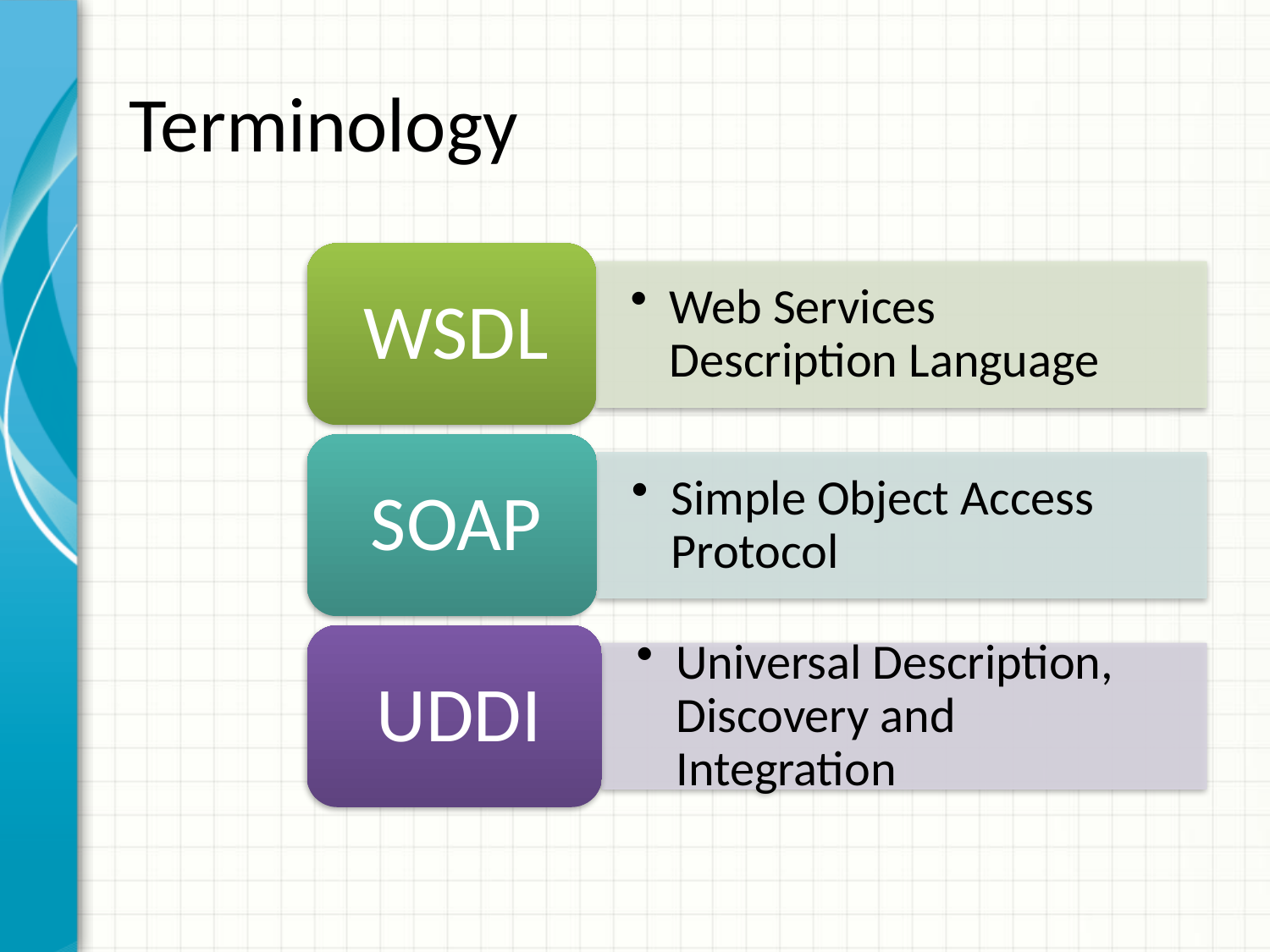

# Terminology
Web Services Description Language
WSDL
Simple Object Access  Protocol
SOAP
Universal Description, Discovery and Integration
UDDI